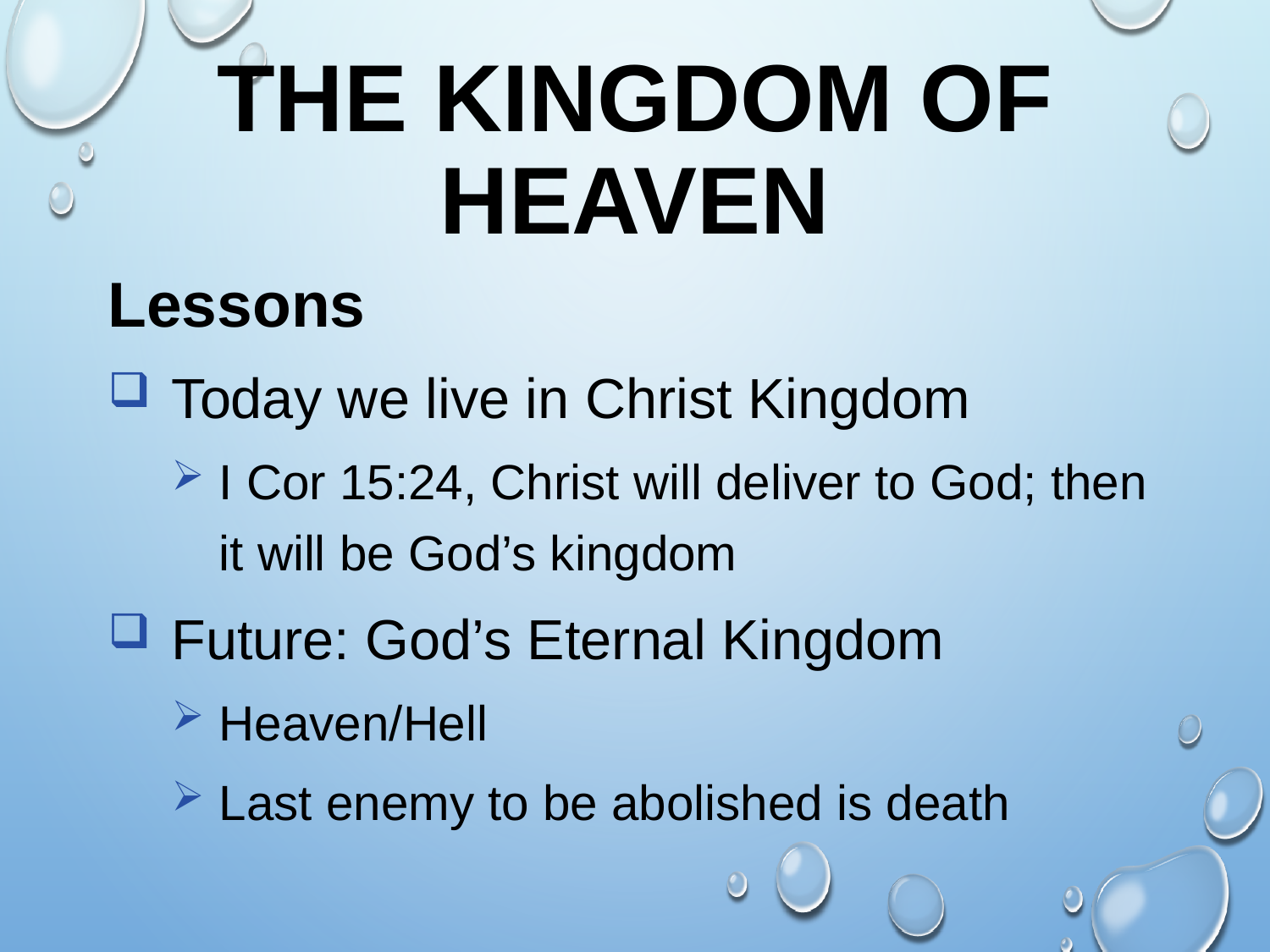

# The Kingdom of heaven
Lessons
Today we live in Christ Kingdom
I Cor 15:24, Christ will deliver to God; then it will be God’s kingdom
Future: God’s Eternal Kingdom
Heaven/Hell
Last enemy to be abolished is death